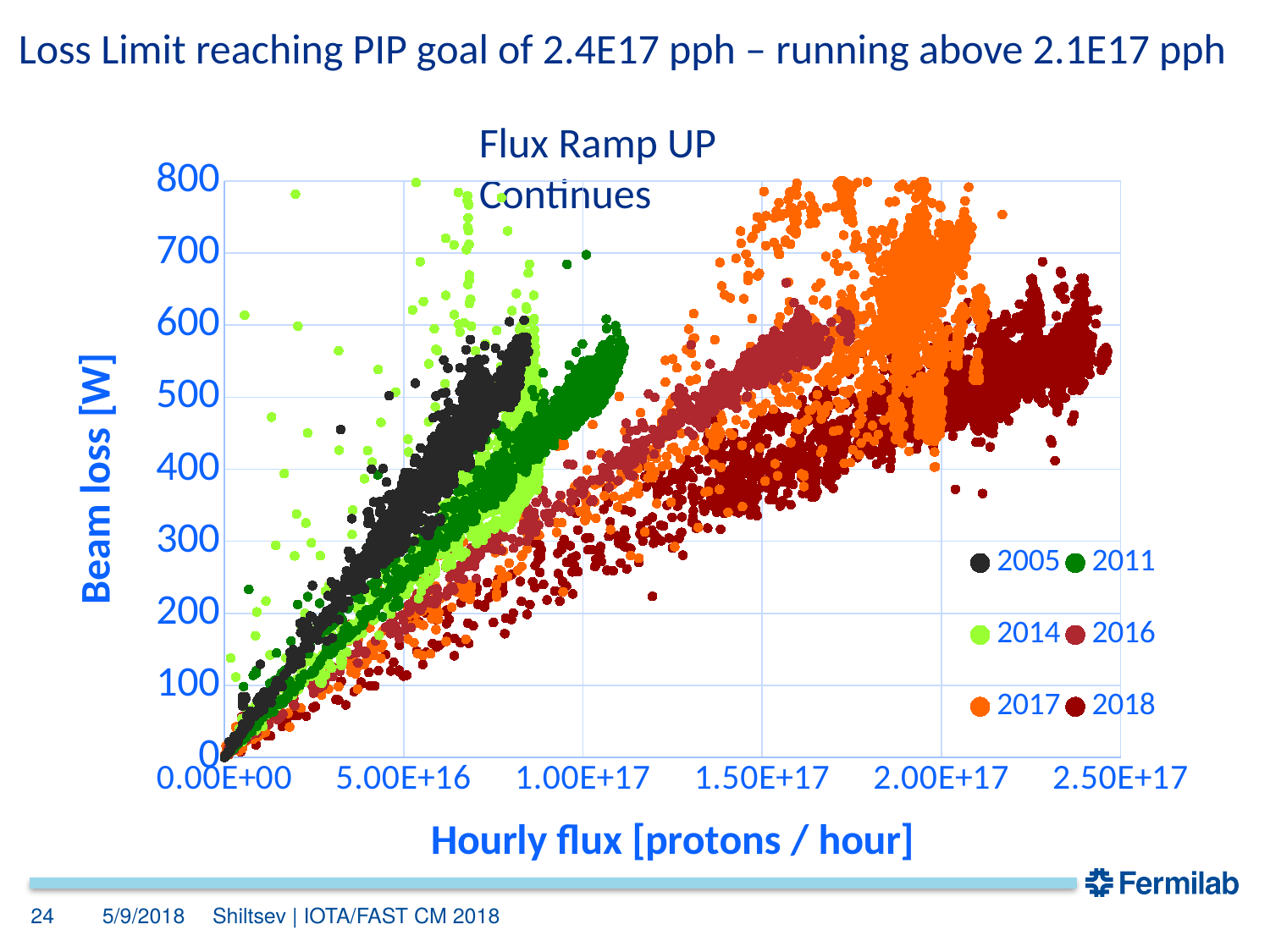

Loss Limit reaching PIP goal of 2.4E17 pph – running above 2.1E17 pph
Flux Ramp UP
Continues

### Chart

| Category |  |  |  |  |  |  |
|---|---|---|---|---|---|---|
24
5/9/2018
Shiltsev | IOTA/FAST CM 2018